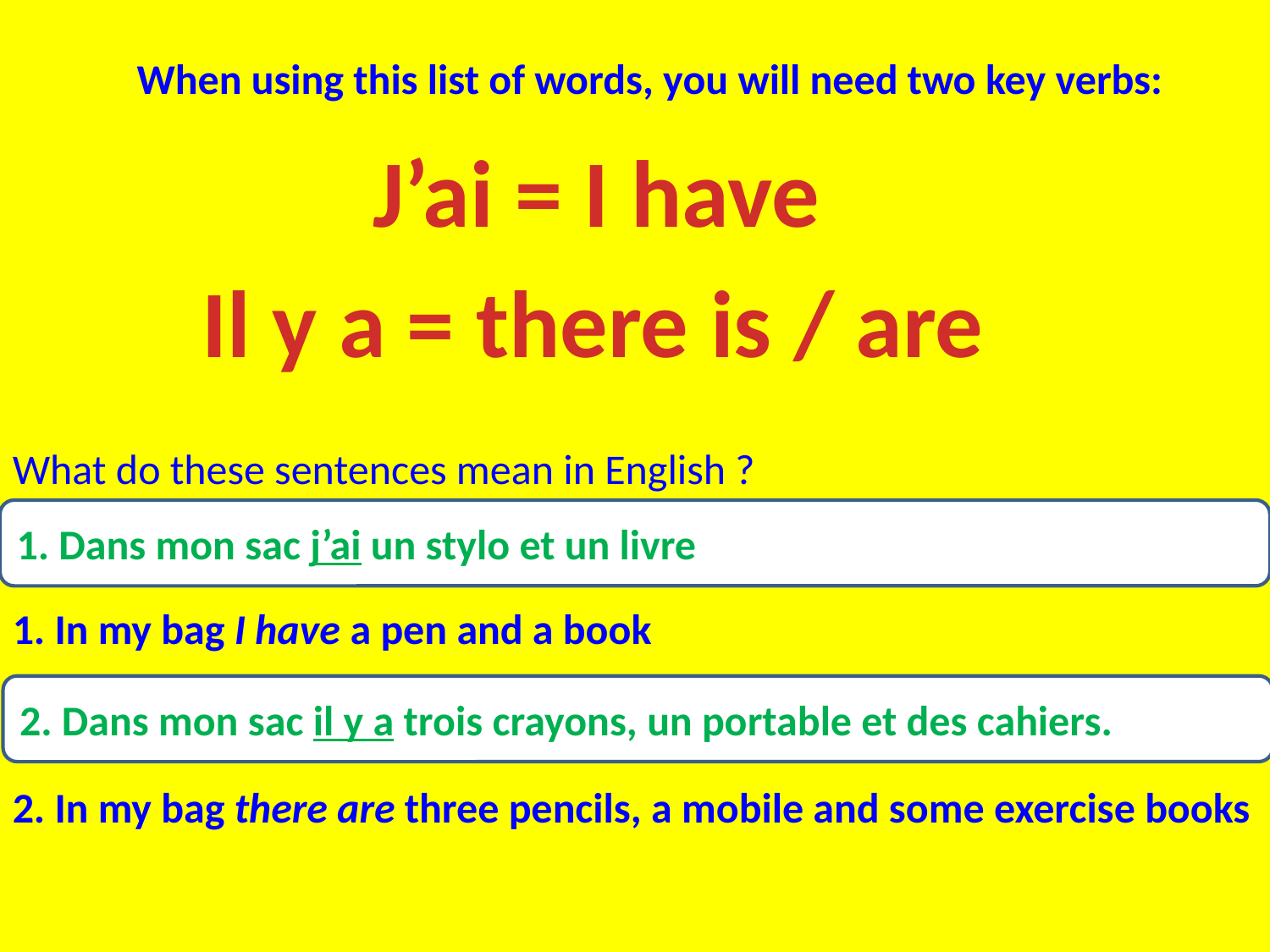

When using this list of words, you will need two key verbs:
J’ai = I have
Il y a = there is / are
What do these sentences mean in English ?
1. Dans mon sac j’ai un stylo et un livre
1. In my bag I have a pen and a book
2. Dans mon sac il y a trois crayons, un portable et des cahiers.
2. In my bag there are three pencils, a mobile and some exercise books